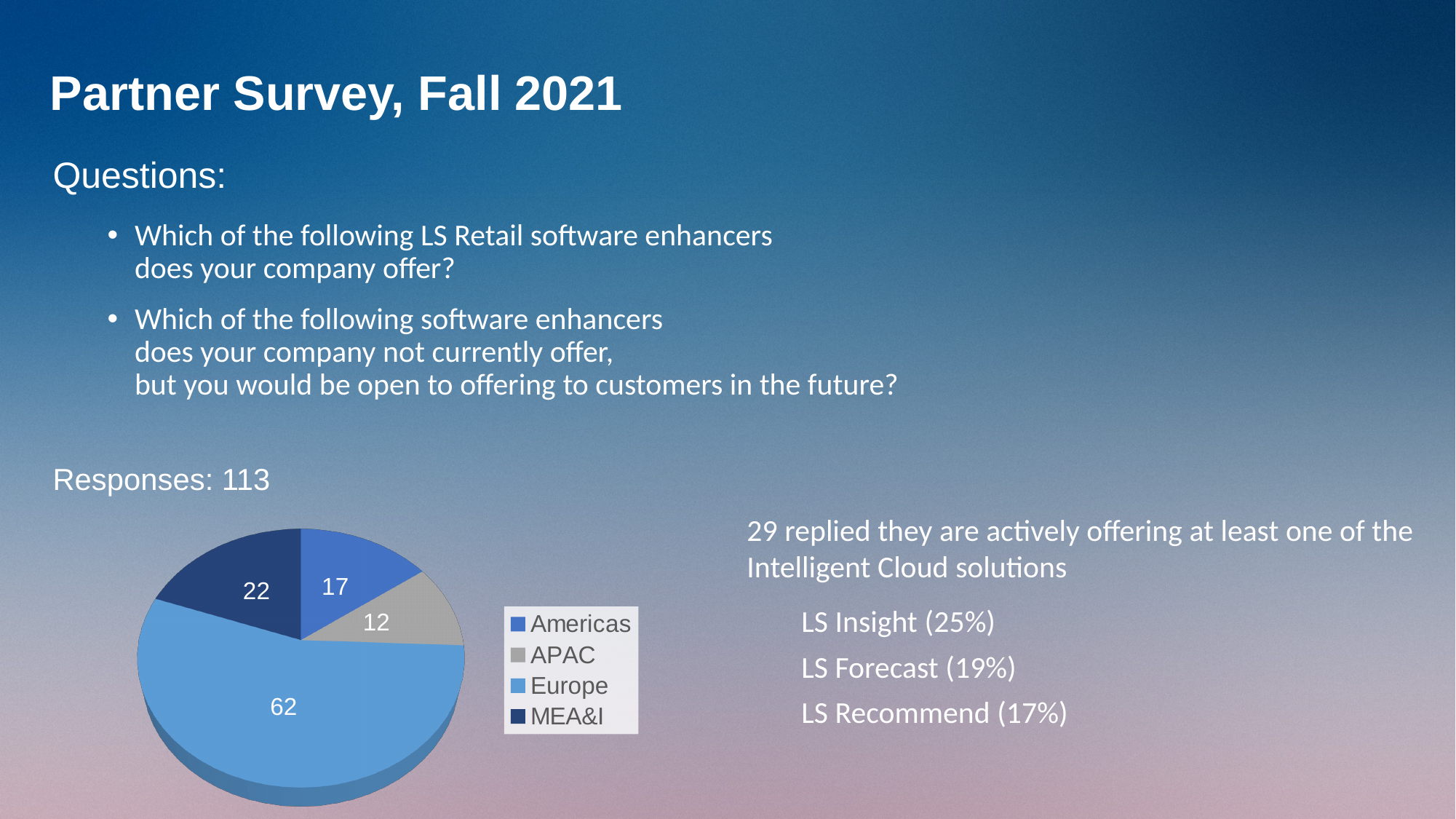

Partner Survey, Fall 2021
Questions:
Which of the following LS Retail software enhancers
does your company offer?
Which of the following software enhancers
does your company not currently offer,
but you would be open to offering to customers in the future?
Responses: 113

[unsupported chart]

29 replied they are actively offering at least one of the
Intelligent Cloud solutions
LS Insight (25%)
LS Forecast (19%)
LS Recommend (17%)